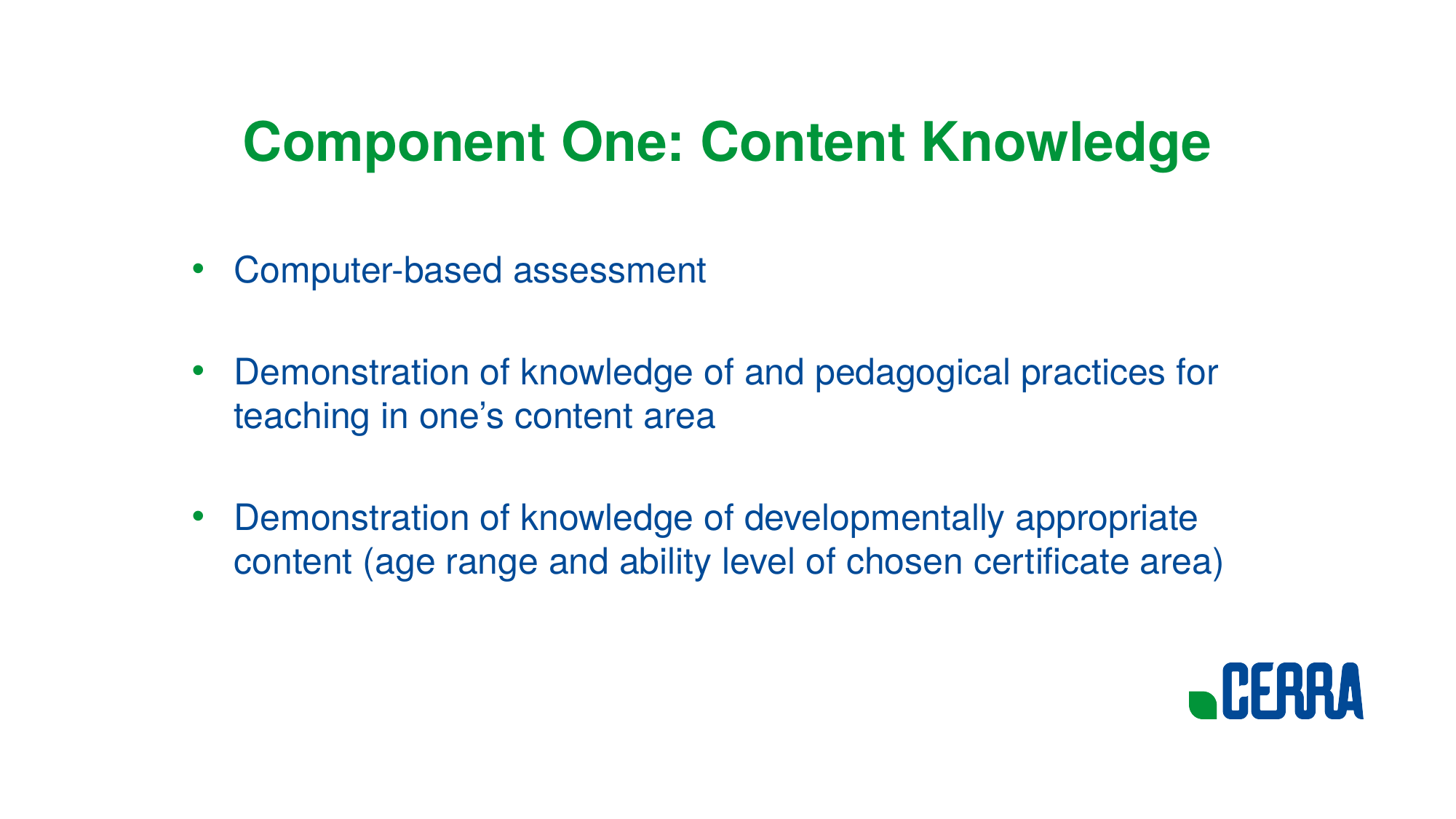

# Component One: Content Knowledge
Computer-based assessment

Demonstration of knowledge of and pedagogical practices for teaching in one’s content area

Demonstration of knowledge of developmentally appropriate content (age range and ability level of chosen certificate area)